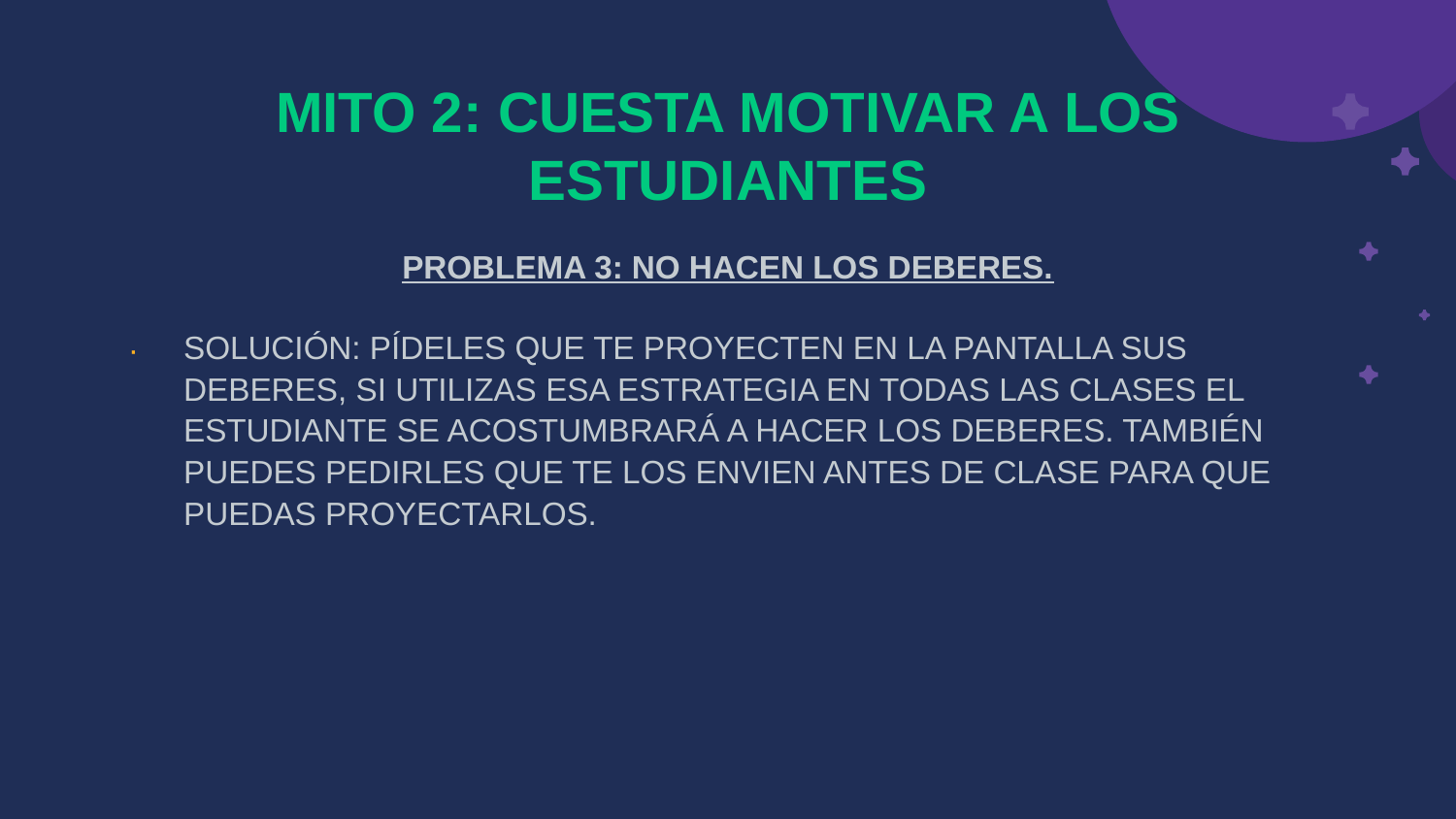

# MITO 2: CUESTA MOTIVAR A LOS ESTUDIANTES
PROBLEMA 3: NO HACEN LOS DEBERES.

SOLUCIÓN: PÍDELES QUE TE PROYECTEN EN LA PANTALLA SUS DEBERES, SI UTILIZAS ESA ESTRATEGIA EN TODAS LAS CLASES EL ESTUDIANTE SE ACOSTUMBRARÁ A HACER LOS DEBERES. TAMBIÉN PUEDES PEDIRLES QUE TE LOS ENVIEN ANTES DE CLASE PARA QUE PUEDAS PROYECTARLOS.